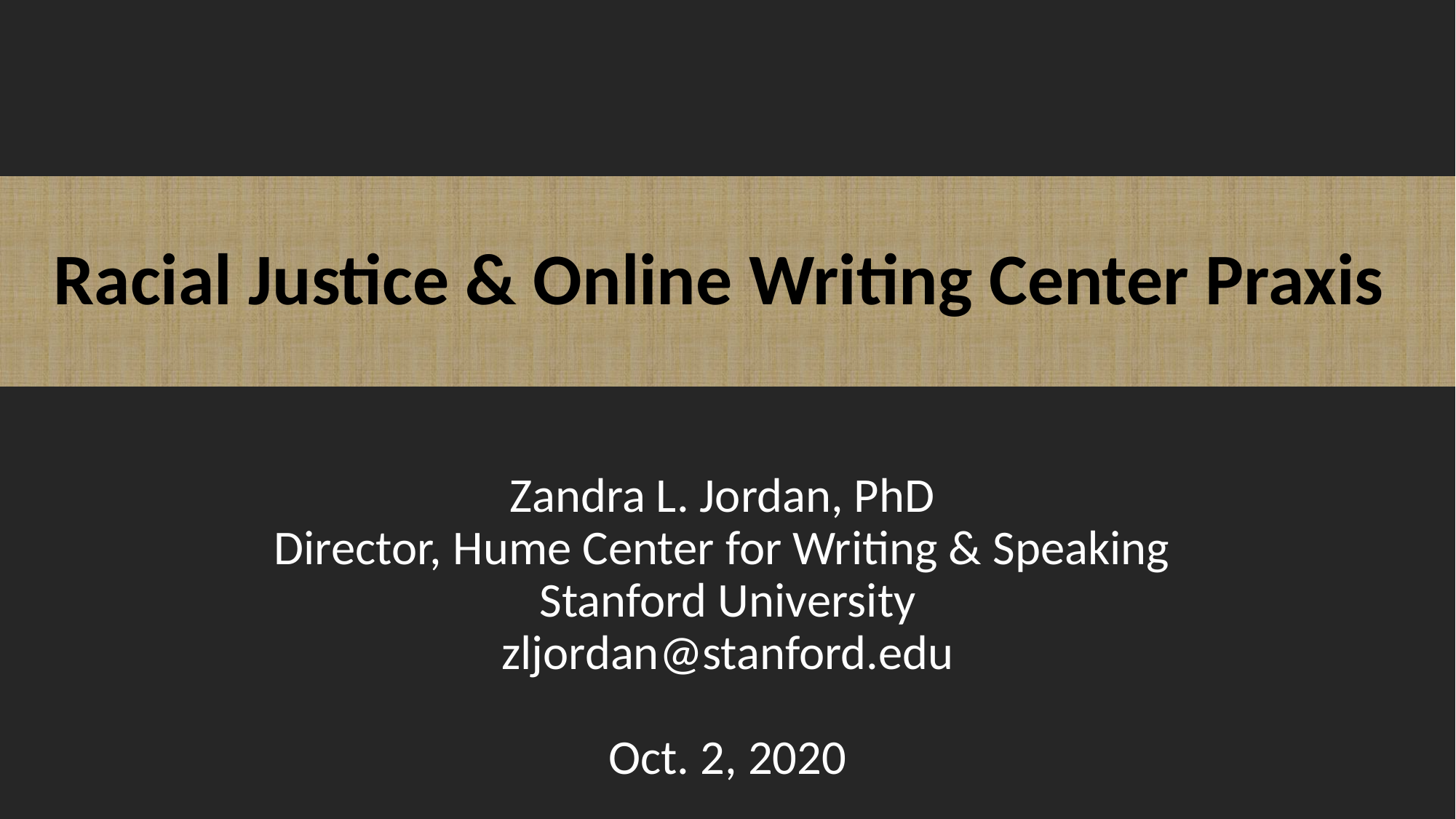

# Racial Justice & Online Writing Center Praxis
Zandra L. Jordan, PhD
Director, Hume Center for Writing & Speaking
Stanford University
 zljordan@stanford.edu

Oct. 2, 2020